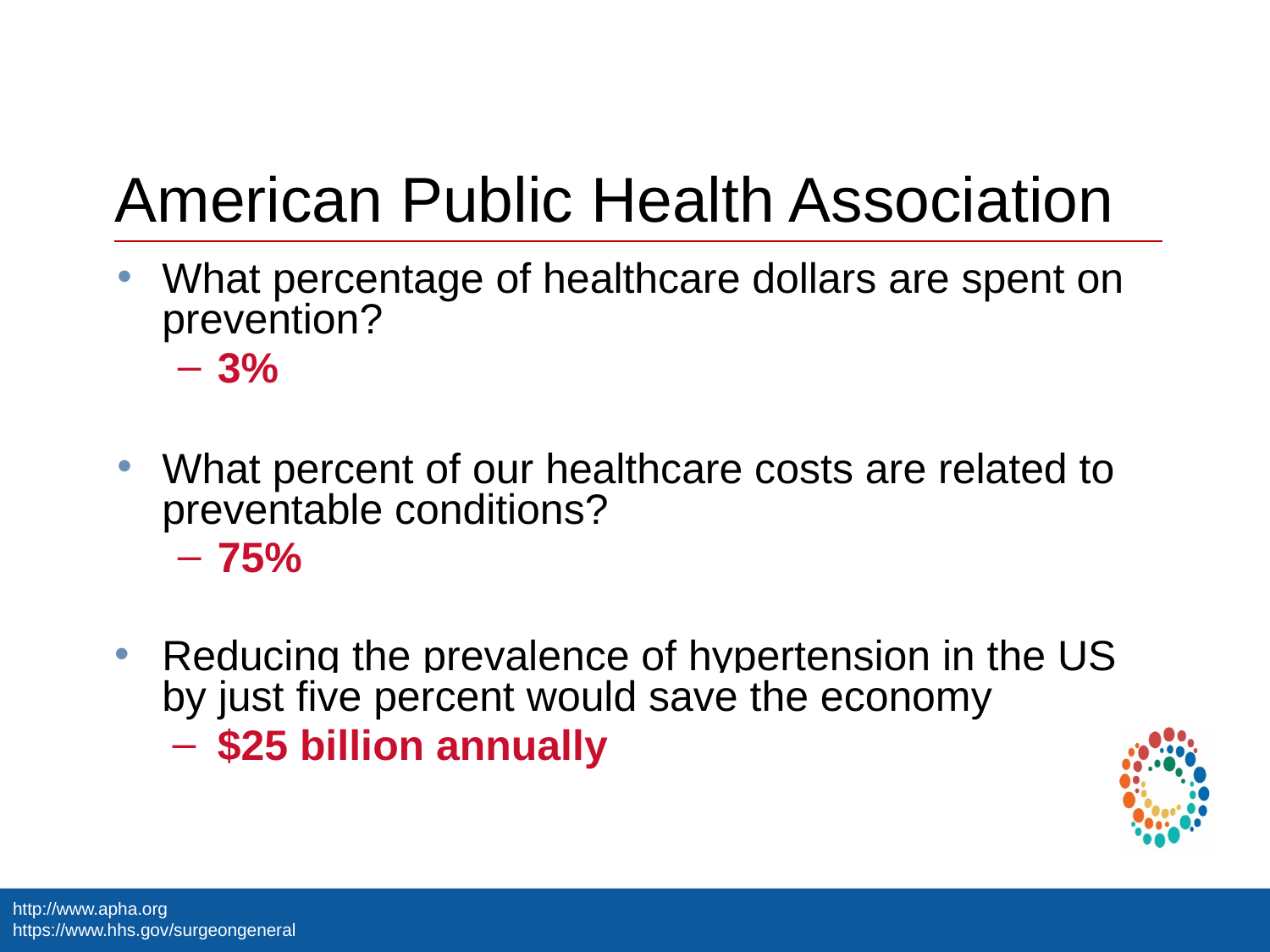

# American Public Health Association
What percentage of healthcare dollars are spent on prevention?
3%

What percent of our healthcare costs are related to preventable conditions?
75%

Reducing the prevalence of hypertension in the US by just five percent would save the economy
$25 billion annually

http://www.apha.org
https://www.hhs.gov/surgeongeneral